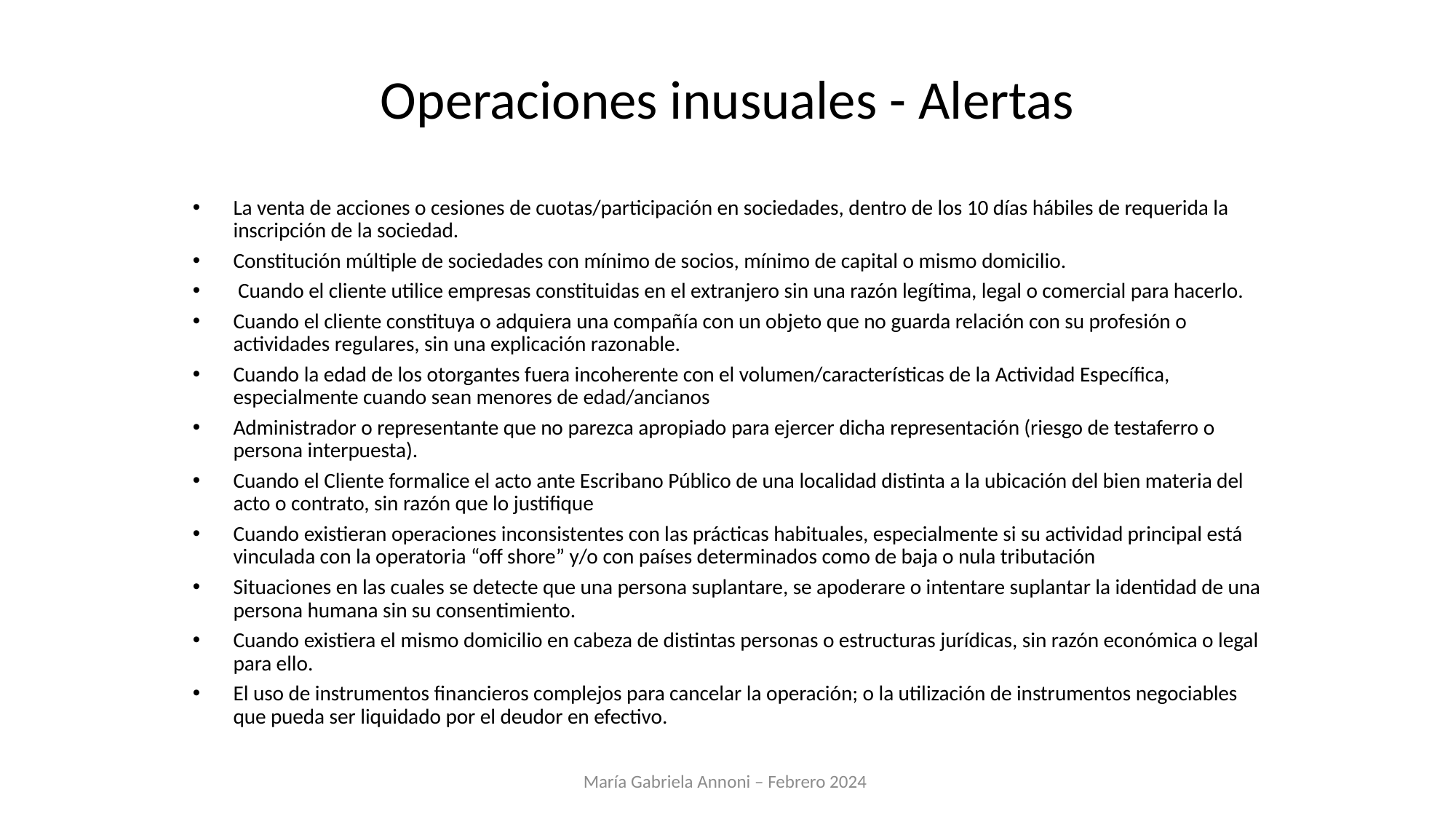

# Operaciones inusuales - Alertas
La venta de acciones o cesiones de cuotas/participación en sociedades, dentro de los 10 días hábiles de requerida la inscripción de la sociedad.
Constitución múltiple de sociedades con mínimo de socios, mínimo de capital o mismo domicilio.
 Cuando el cliente utilice empresas constituidas en el extranjero sin una razón legítima, legal o comercial para hacerlo.
Cuando el cliente constituya o adquiera una compañía con un objeto que no guarda relación con su profesión o actividades regulares, sin una explicación razonable.
Cuando la edad de los otorgantes fuera incoherente con el volumen/características de la Actividad Específica, especialmente cuando sean menores de edad/ancianos
Administrador o representante que no parezca apropiado para ejercer dicha representación (riesgo de testaferro o persona interpuesta).
Cuando el Cliente formalice el acto ante Escribano Público de una localidad distinta a la ubicación del bien materia del acto o contrato, sin razón que lo justifique
Cuando existieran operaciones inconsistentes con las prácticas habituales, especialmente si su actividad principal está vinculada con la operatoria “off shore” y/o con países determinados como de baja o nula tributación
Situaciones en las cuales se detecte que una persona suplantare, se apoderare o intentare suplantar la identidad de una persona humana sin su consentimiento.
Cuando existiera el mismo domicilio en cabeza de distintas personas o estructuras jurídicas, sin razón económica o legal para ello.
El uso de instrumentos financieros complejos para cancelar la operación; o la utilización de instrumentos negociables que pueda ser liquidado por el deudor en efectivo.

María Gabriela Annoni – Febrero 2024